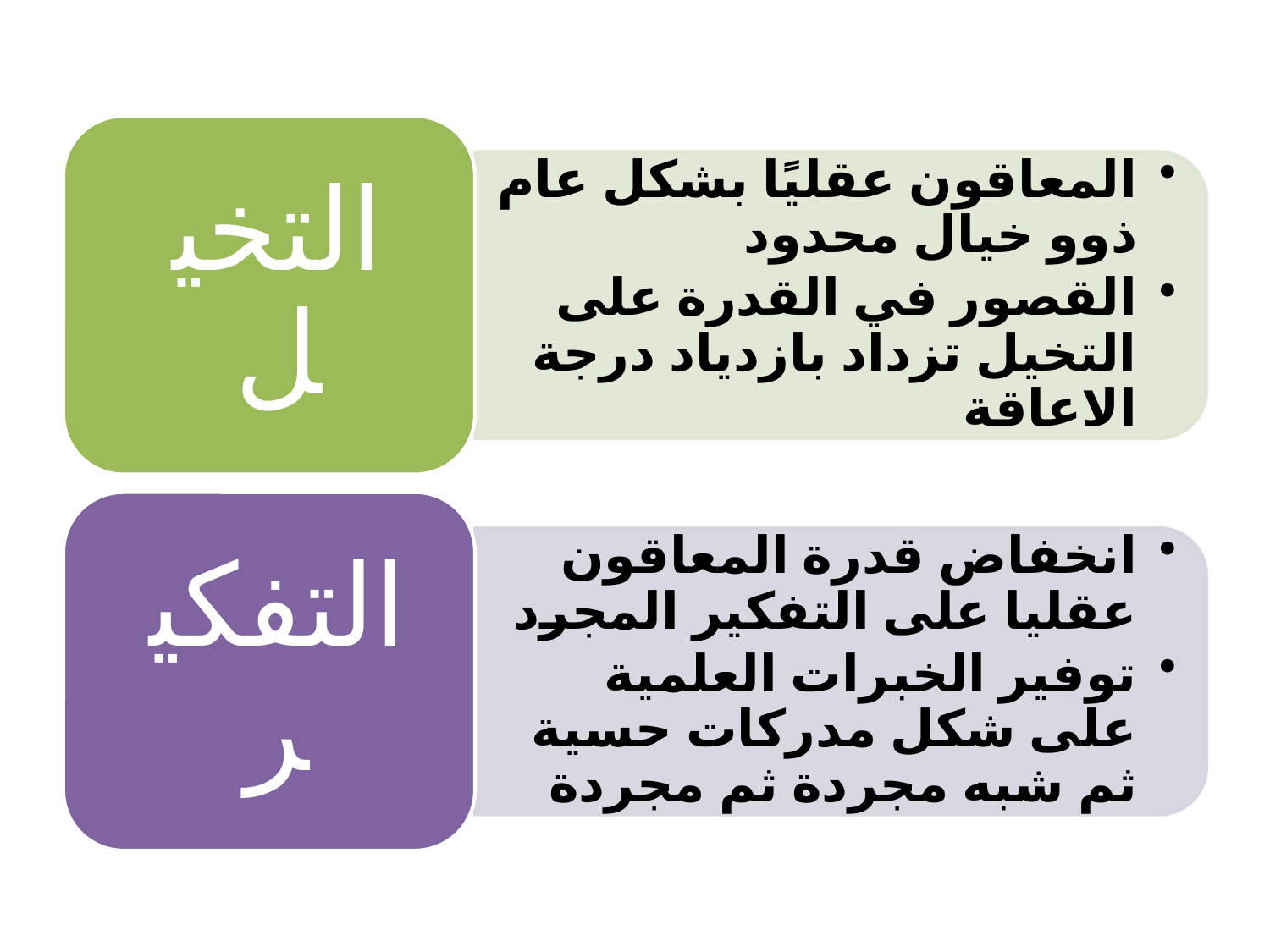

المعاقون عقليًا بشكل عام ذوو خيال محدود
القصور في القدرة على التخيل تزداد بازدياد درجة الاعاقة
التخيل
انخفاض قدرة المعاقون عقليا على التفكير المجرد
توفير الخبرات العلمية على شكل مدركات حسية ثم شبه مجردة ثم مجردة
التفكير